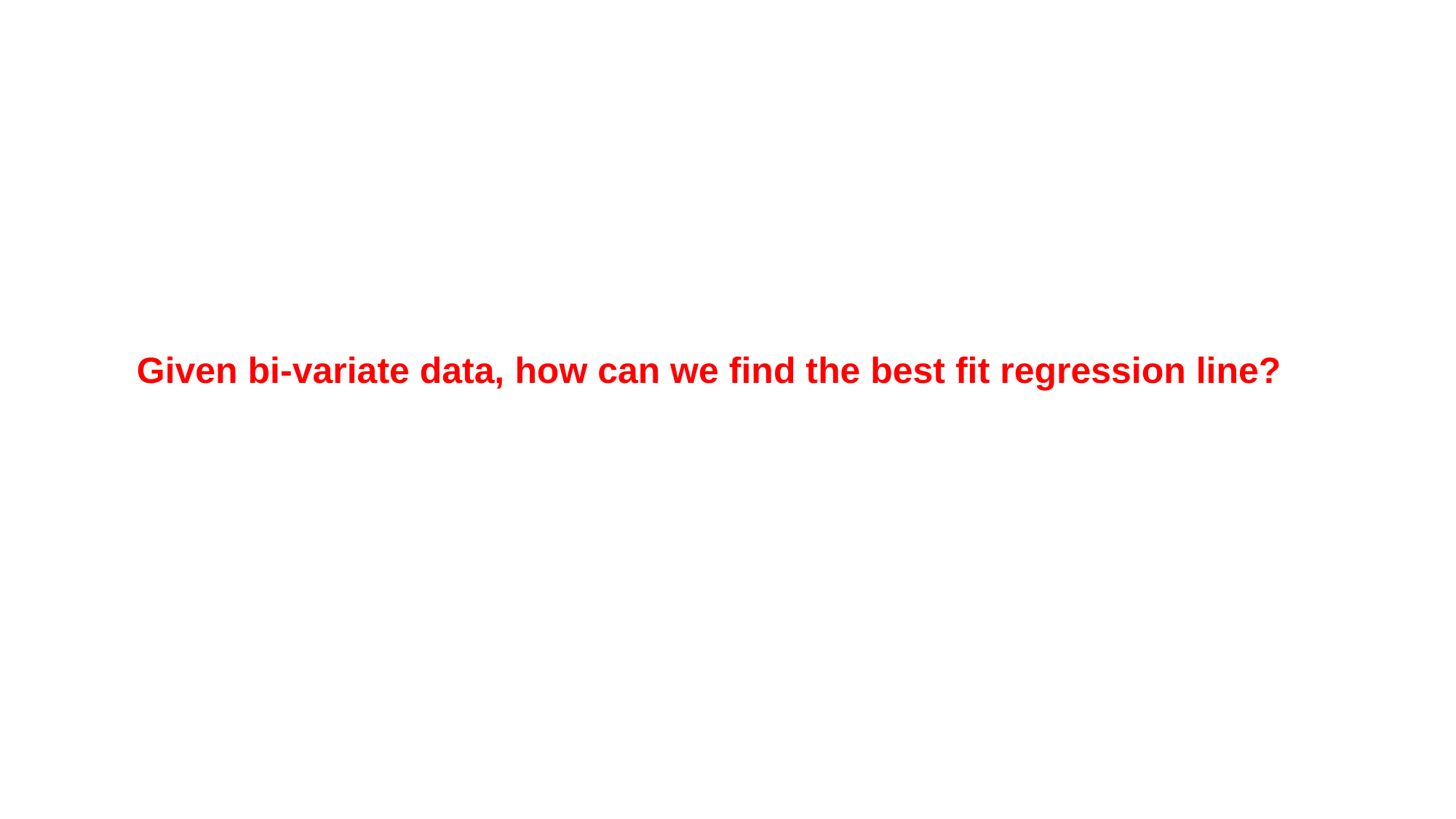

Given bi-variate data, how can we find the best fit regression line?